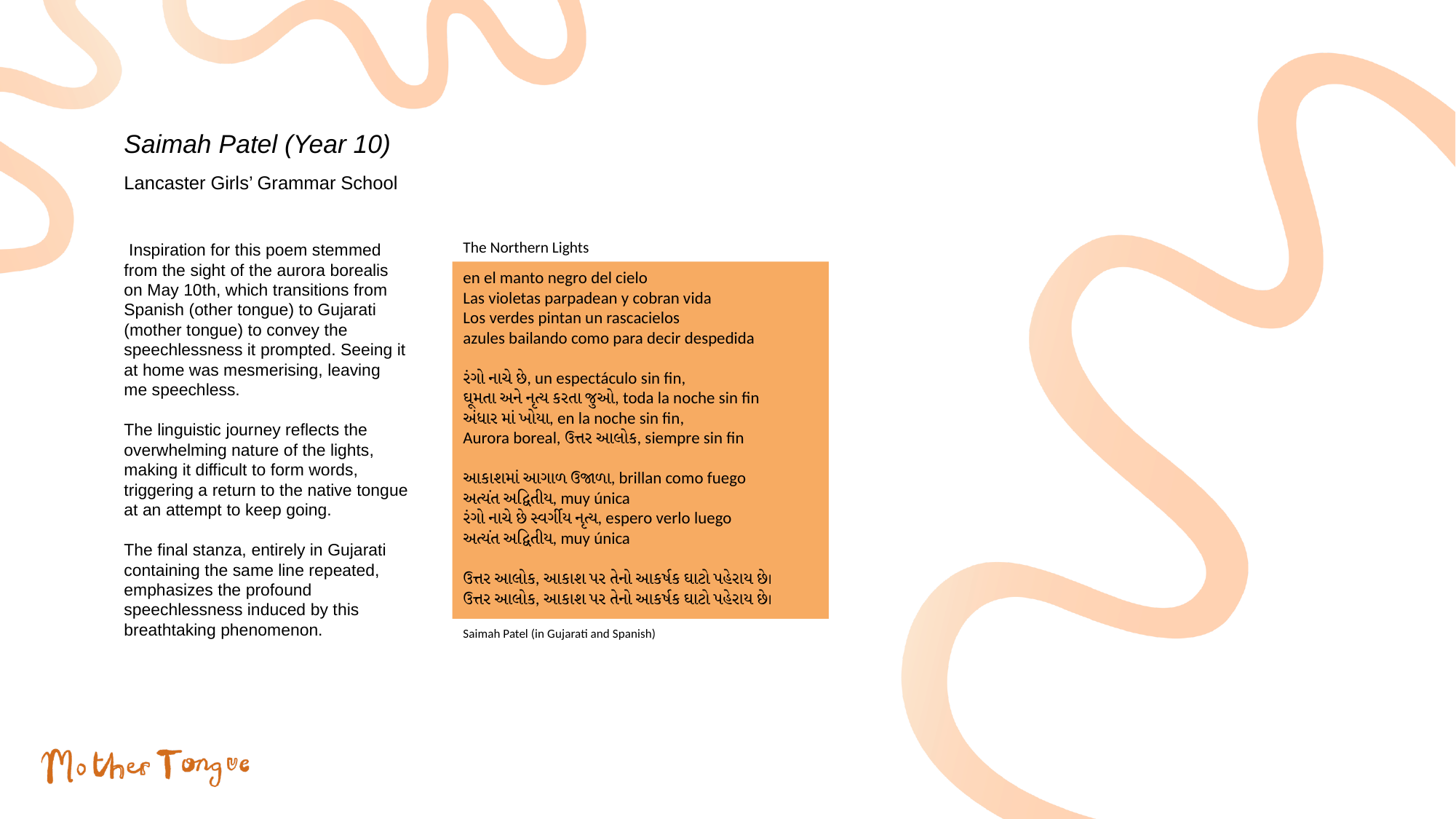

Saimah Patel (Year 10)
Lancaster Girls’ Grammar School
The Northern Lights
 Inspiration for this poem stemmed from the sight of the aurora borealis on May 10th, which transitions from Spanish (other tongue) to Gujarati (mother tongue) to convey the speechlessness it prompted. Seeing it at home was mesmerising, leaving me speechless.

The linguistic journey reflects the overwhelming nature of the lights, making it difficult to form words, triggering a return to the native tongue at an attempt to keep going.

The final stanza, entirely in Gujarati containing the same line repeated, emphasizes the profound speechlessness induced by this breathtaking phenomenon.
en el manto negro del cielo
Las violetas parpadean y cobran vida
Los verdes pintan un rascacielos
azules bailando como para decir despedida

રંગો નાચે છે, un espectáculo sin fin,
ઘૂમતા અને નૃત્ય કરતા જુઓ, toda la noche sin fin
અંધાર માં ખોયા, en la noche sin fin,
Aurora boreal, ઉત્તર આલોક, siempre sin fin

આકાશમાં આગાળ ઉજાળા, brillan como fuego
અત્યંત અદ્વિતીય, muy única
રંગો નાચે છે સ્વર્ગીય નૃત્ય, espero verlo luego
અત્યંત અદ્વિતીય, muy única

ઉત્તર આલોક, આકાશ પર તેનો આકર્ષક ઘાટો પહેરાય છે।
ઉત્તર આલોક, આકાશ પર તેનો આકર્ષક ઘાટો પહેરાય છે।

Saimah Patel (in Gujarati and Spanish)